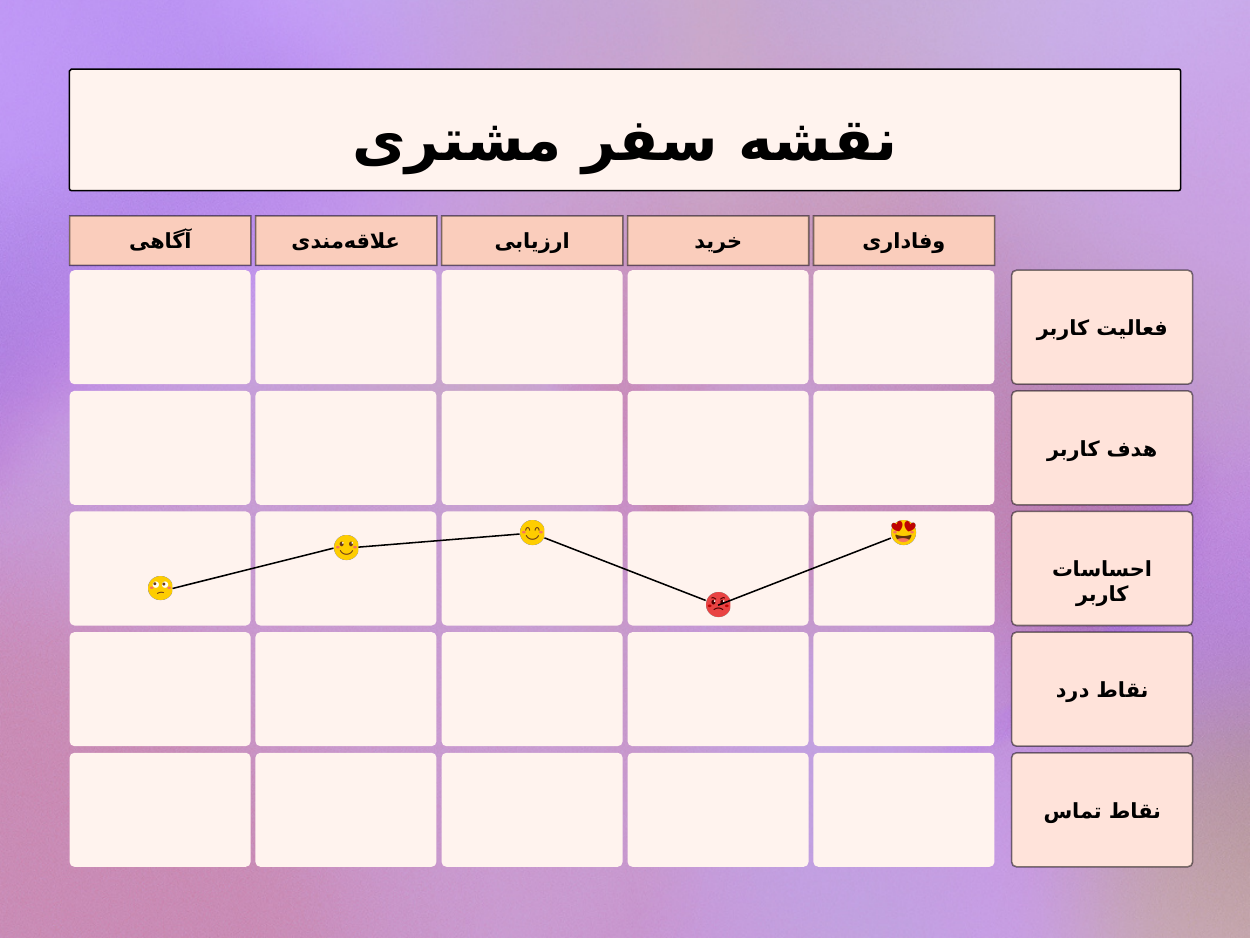

نقشه سفر مشتری

آگاهی
علاقه‌مندی
ارزیابی
خرید
وفاداری

فعالیت کاربر

هدف کاربر

احساسات کاربر

نقاط درد

نقاط تماس